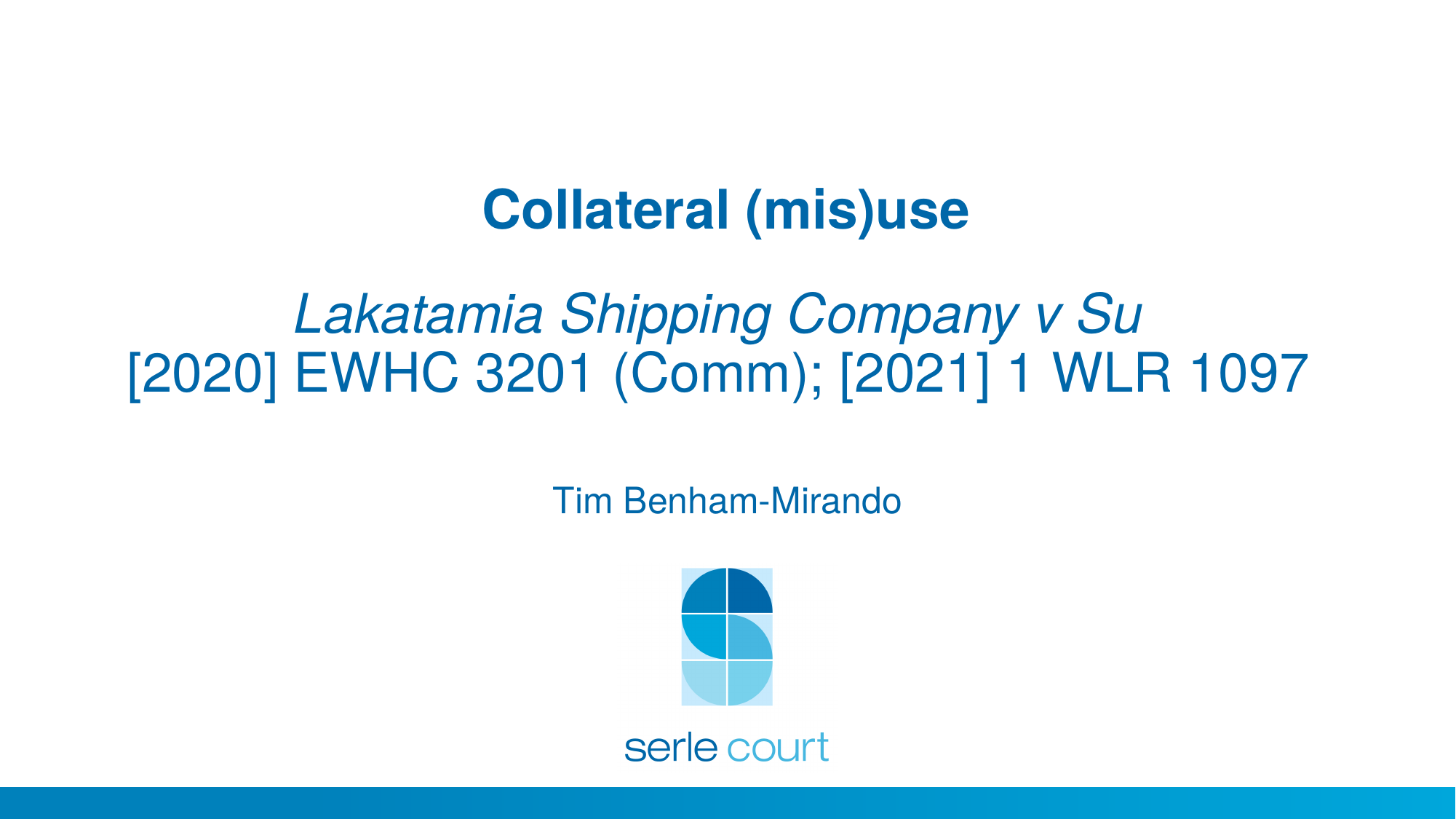

Collateral (mis)use
# Lakatamia Shipping Company v Su [2020] EWHC 3201 (Comm); [2021] 1 WLR 1097
Tim Benham-Mirando